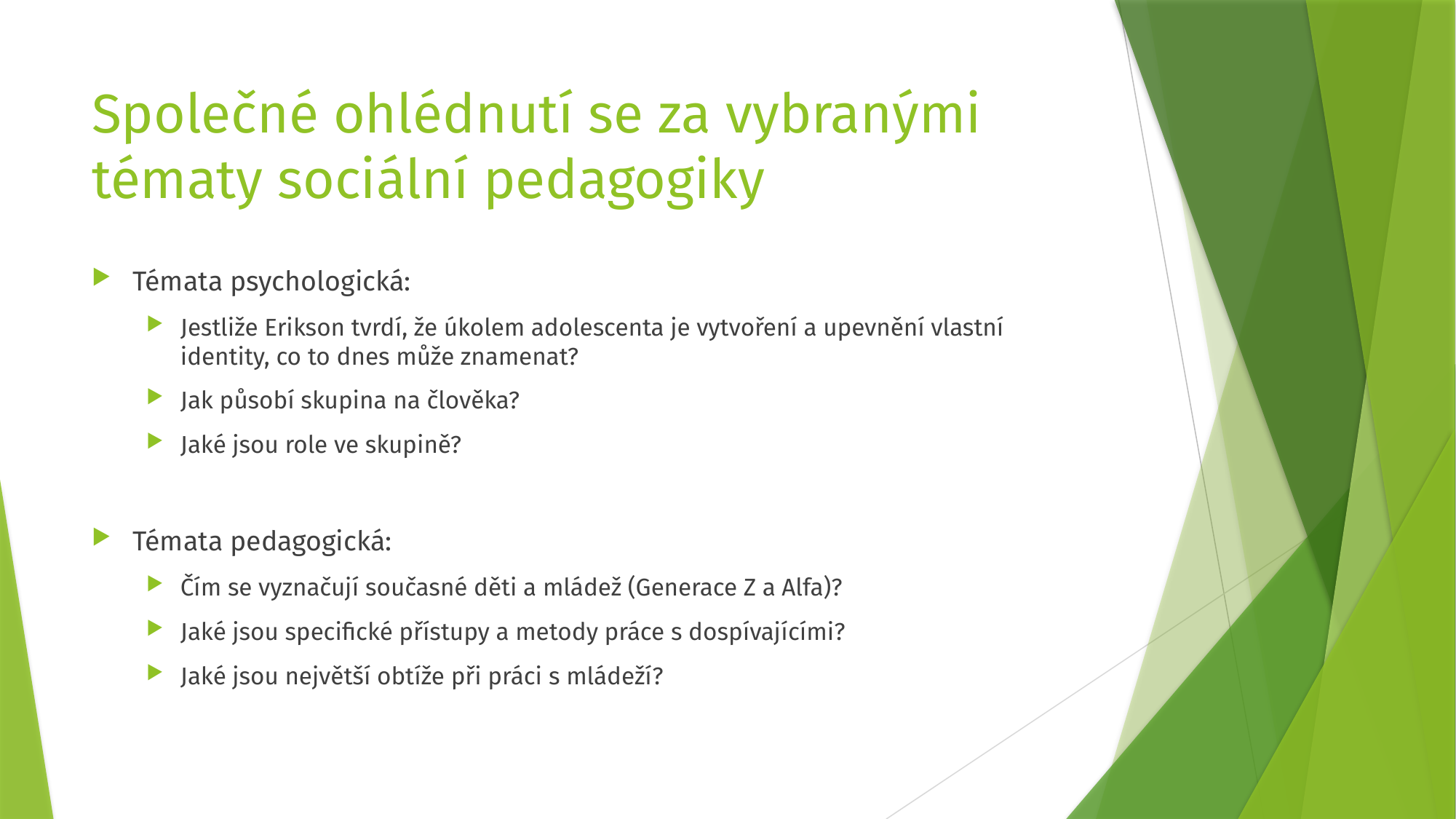

# Společné ohlédnutí se za vybranými tématy sociální pedagogiky
Témata psychologická:
Jestliže Erikson tvrdí, že úkolem adolescenta je vytvoření a upevnění vlastní identity, co to dnes může znamenat?
Jak působí skupina na člověka?
Jaké jsou role ve skupině?

Témata pedagogická:
Čím se vyznačují současné děti a mládež (Generace Z a Alfa)?
Jaké jsou specifické přístupy a metody práce s dospívajícími?
Jaké jsou největší obtíže při práci s mládeží?